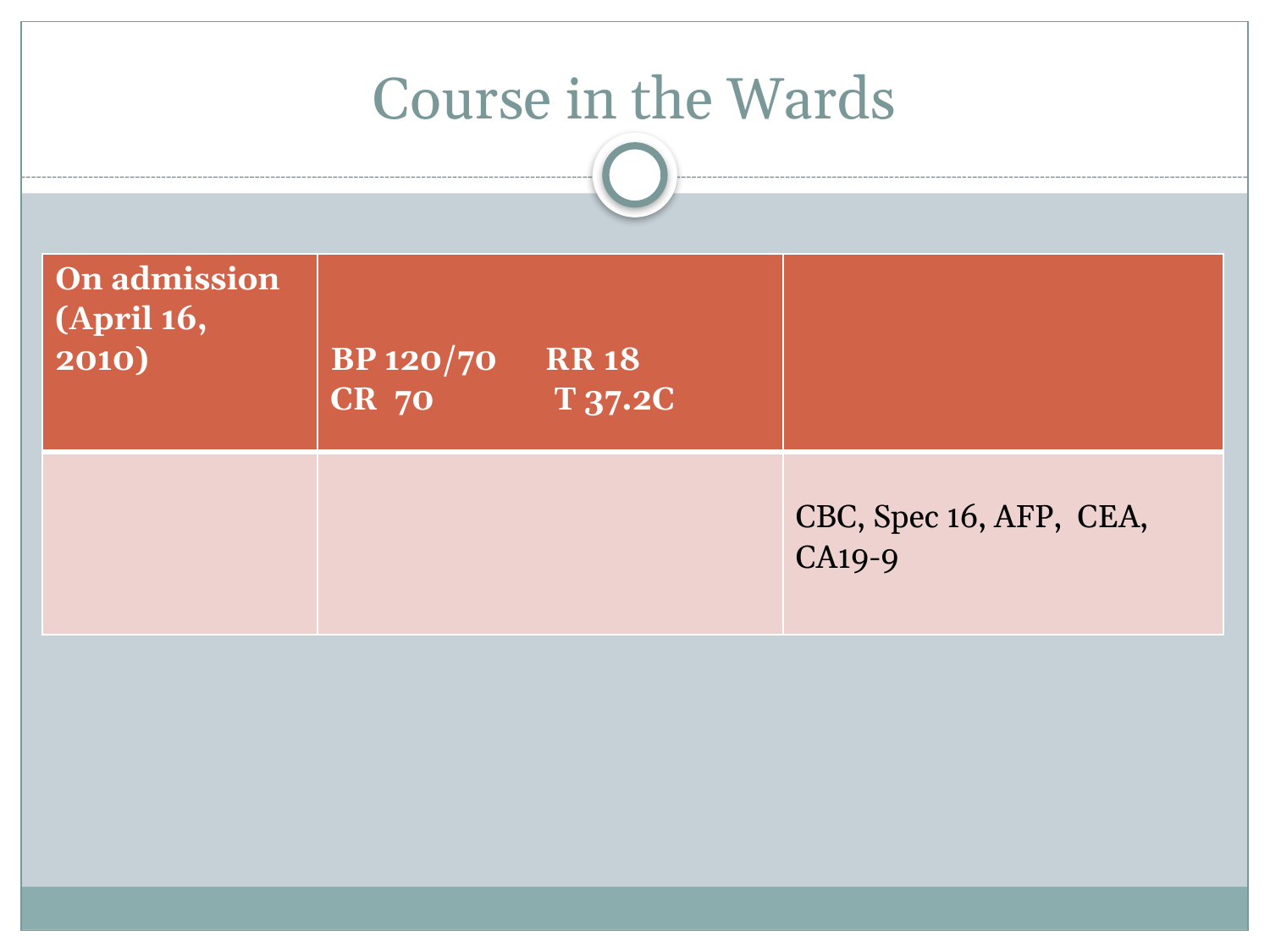

# Course in the Wards
| On admission (April 16, 2010) | BP 120/70 RR 18 CR 70 T 37.2C |  |
| --- | --- | --- |
|  |  | CBC, Spec 16, AFP, CEA, CA19-9 |